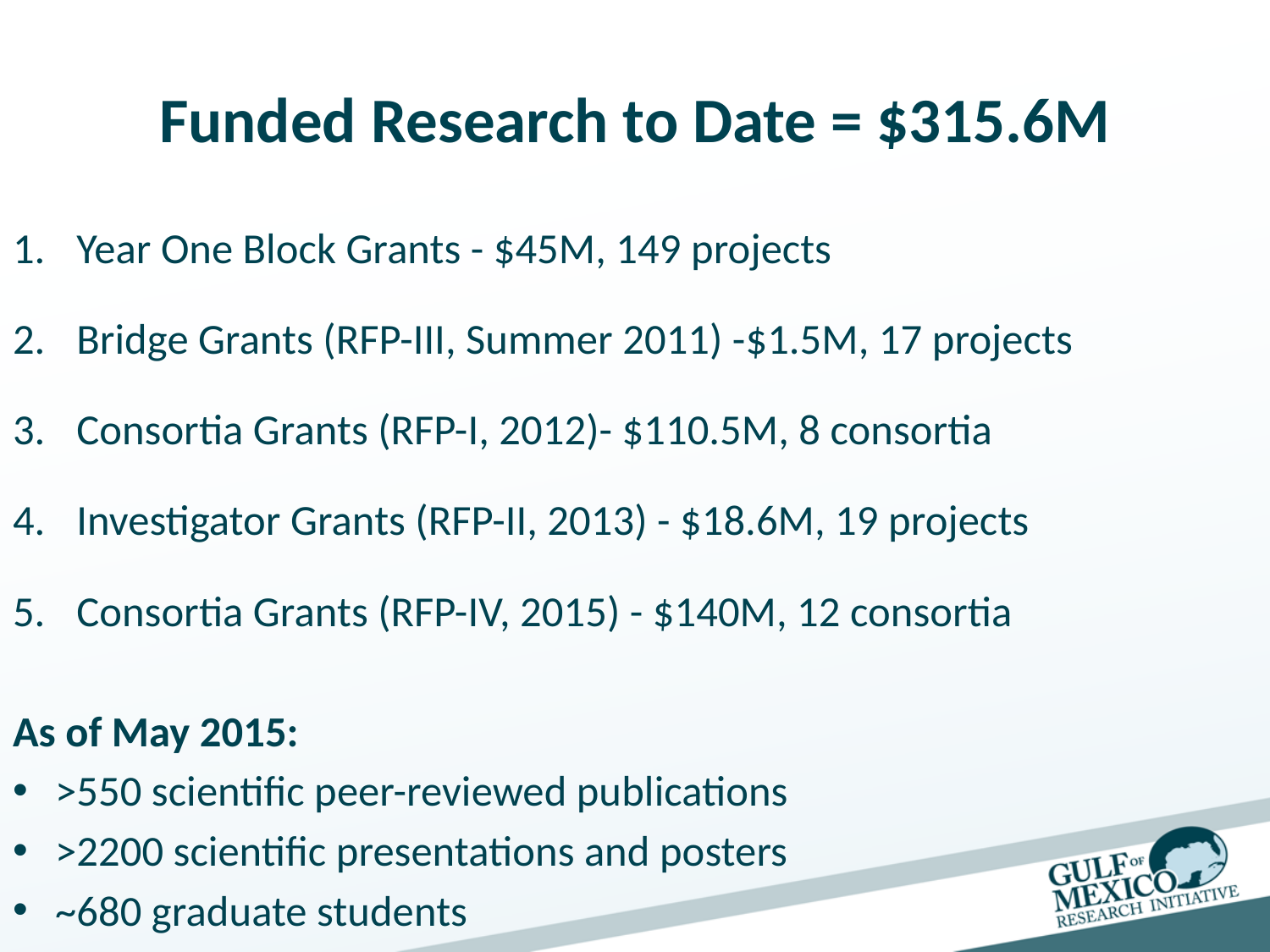

# Funded Research to Date = $315.6M
Year One Block Grants - $45M, 149 projects
Bridge Grants (RFP-III, Summer 2011) -$1.5M, 17 projects
Consortia Grants (RFP-I, 2012)- $110.5M, 8 consortia
Investigator Grants (RFP-II, 2013) - $18.6M, 19 projects
Consortia Grants (RFP-IV, 2015) - $140M, 12 consortia

As of May 2015:
>550 scientific peer-reviewed publications
>2200 scientific presentations and posters
~680 graduate students